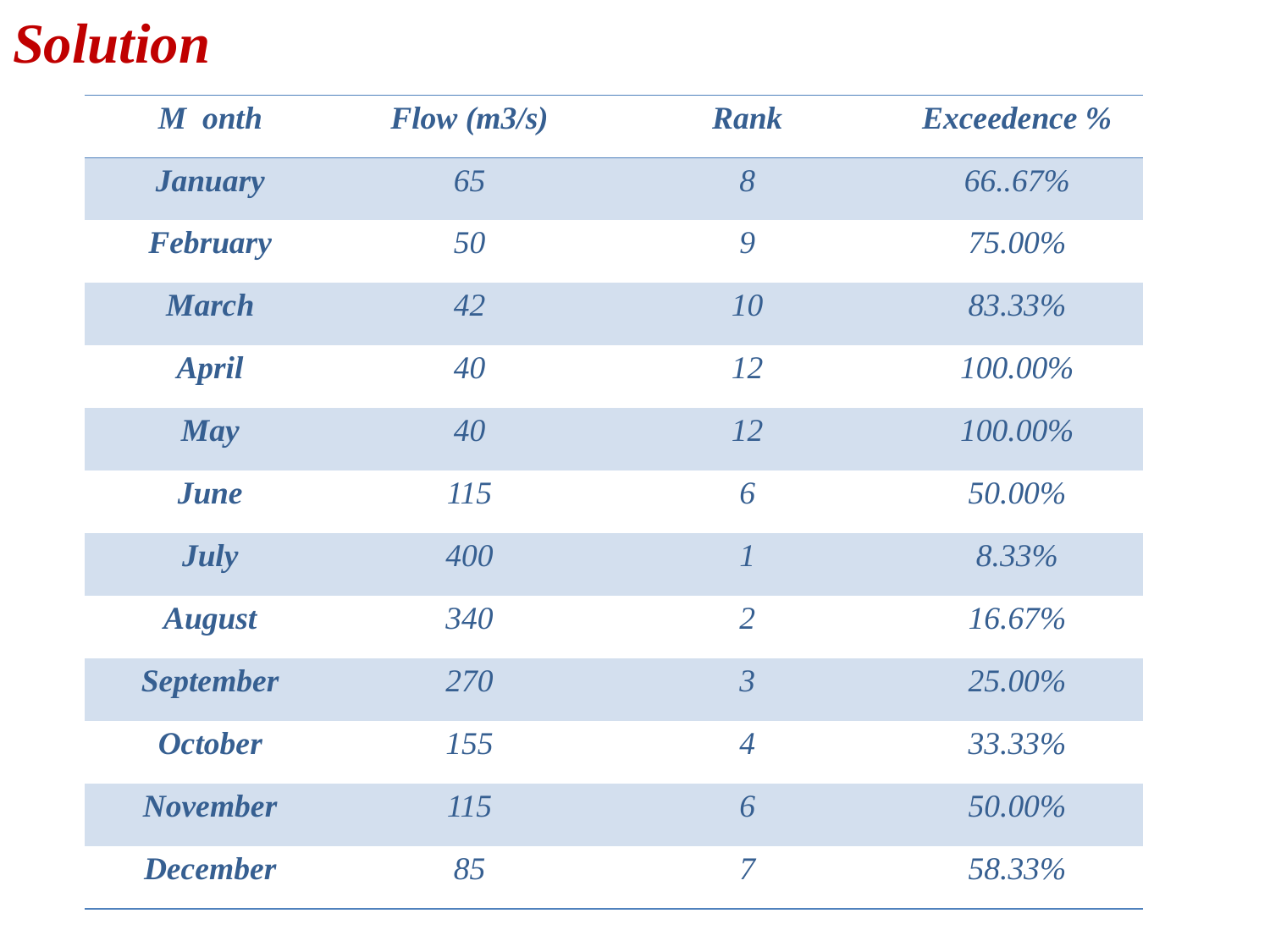

Solution

| M onth | Flow (m3/s) | Rank | Exceedence % |
| --- | --- | --- | --- |
| January | 65 | 8 | 66..67% |
| February | 50 | 9 | 75.00% |
| March | 42 | 10 | 83.33% |
| April | 40 | 12 | 100.00% |
| May | 40 | 12 | 100.00% |
| June | 115 | 6 | 50.00% |
| July | 400 | 1 | 8.33% |
| August | 340 | 2 | 16.67% |
| September | 270 | 3 | 25.00% |
| October | 155 | 4 | 33.33% |
| November | 115 | 6 | 50.00% |
| December | 85 | 7 | 58.33% |